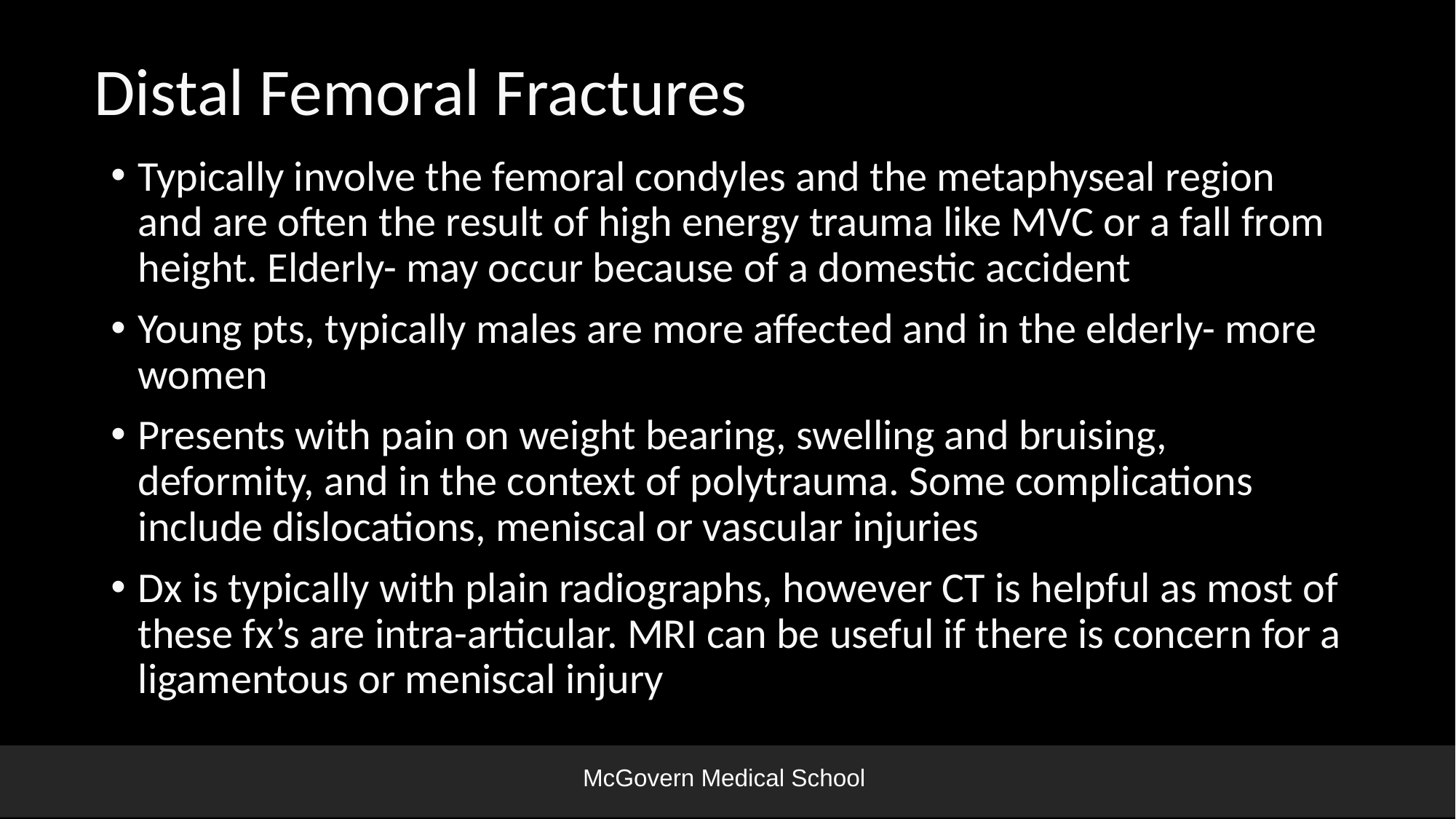

# Distal Femoral Fractures
Typically involve the femoral condyles and the metaphyseal region and are often the result of high energy trauma like MVC or a fall from height. Elderly- may occur because of a domestic accident
Young pts, typically males are more affected and in the elderly- more women
Presents with pain on weight bearing, swelling and bruising, deformity, and in the context of polytrauma. Some complications include dislocations, meniscal or vascular injuries
Dx is typically with plain radiographs, however CT is helpful as most of these fx’s are intra-articular. MRI can be useful if there is concern for a ligamentous or meniscal injury